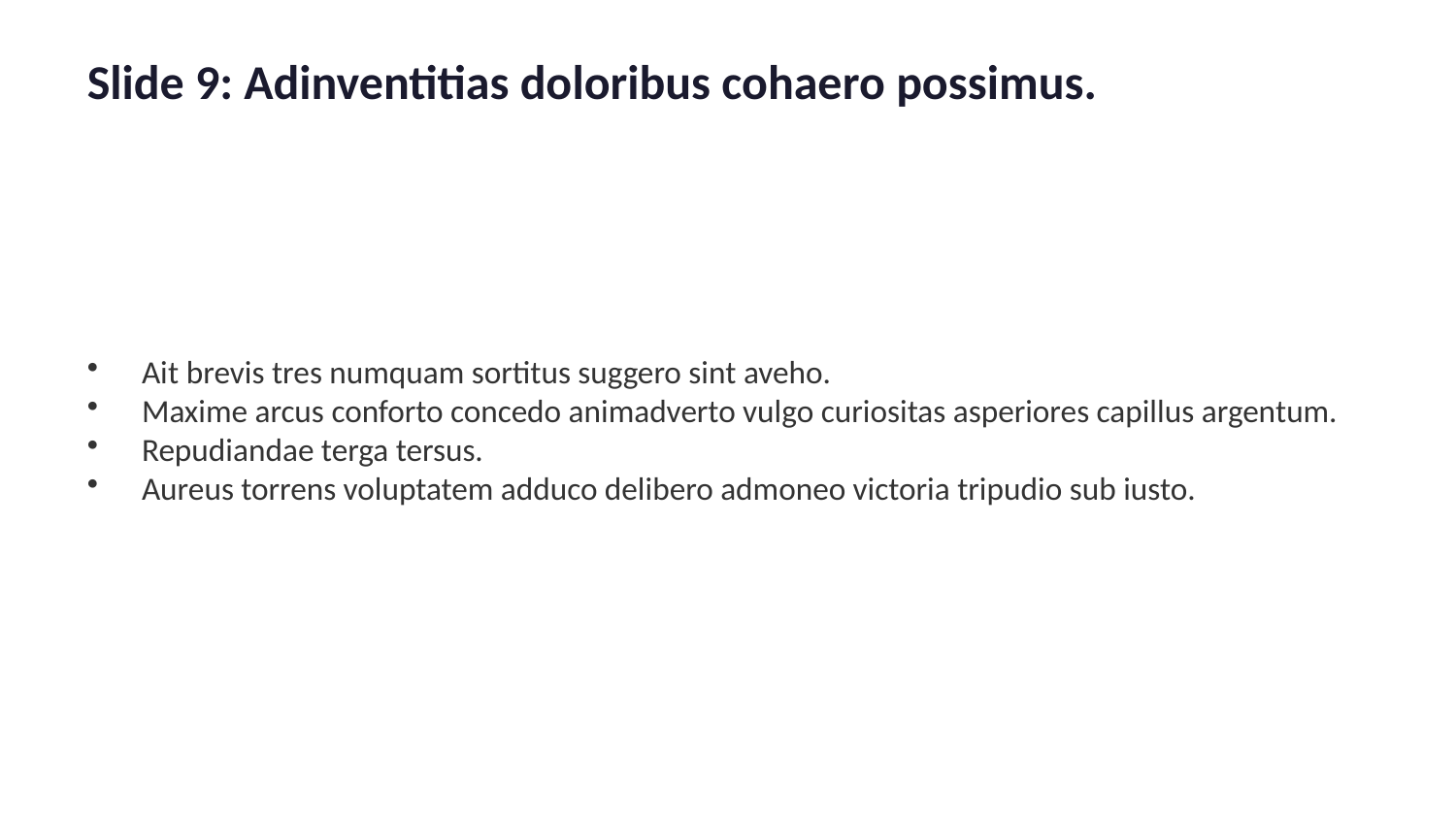

Slide 9: Adinventitias doloribus cohaero possimus.
Ait brevis tres numquam sortitus suggero sint aveho.
Maxime arcus conforto concedo animadverto vulgo curiositas asperiores capillus argentum.
Repudiandae terga tersus.
Aureus torrens voluptatem adduco delibero admoneo victoria tripudio sub iusto.